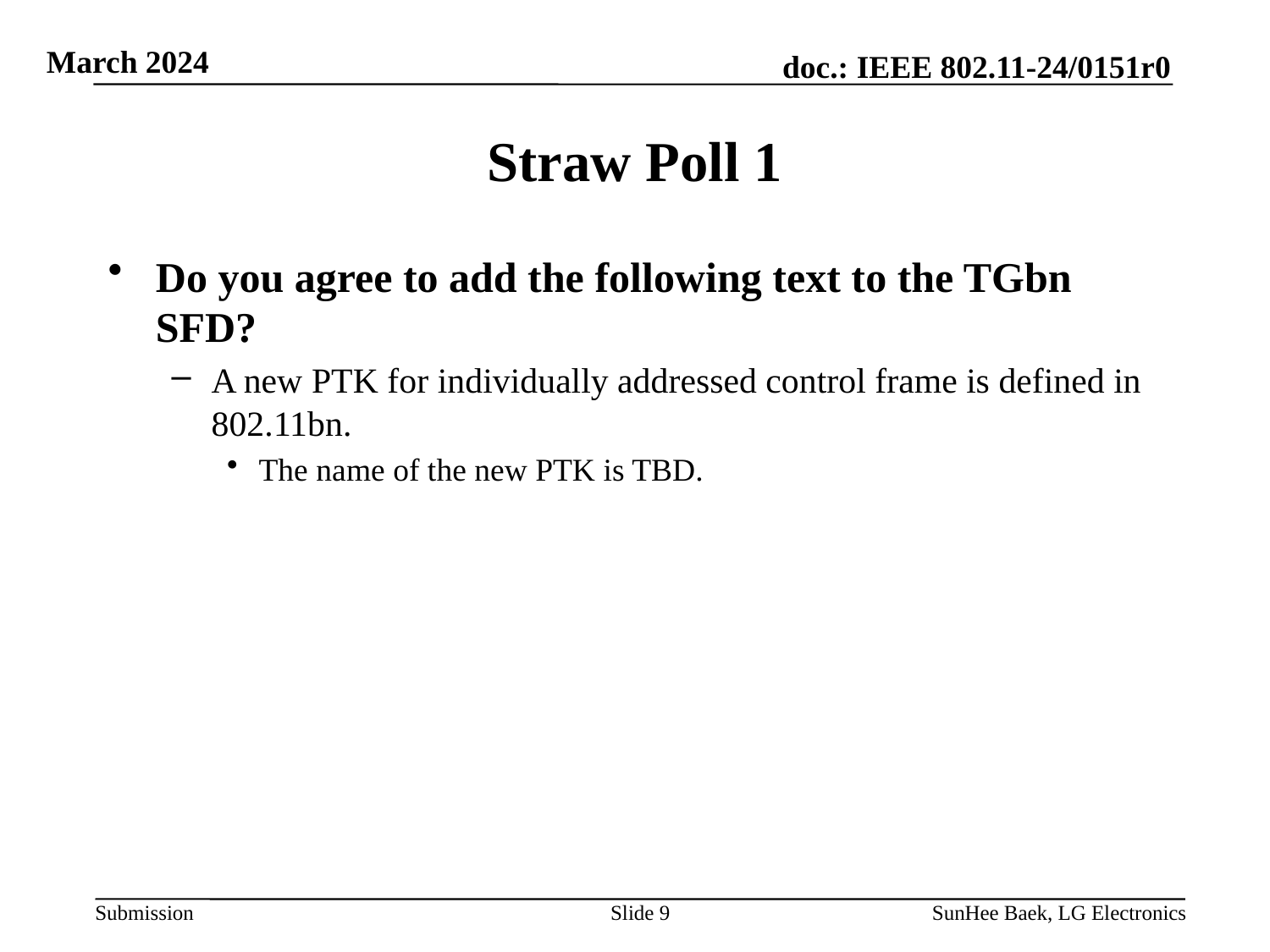

# Straw Poll 1
Do you agree to add the following text to the TGbn SFD?
A new PTK for individually addressed control frame is defined in 802.11bn.
The name of the new PTK is TBD.
Slide 9
SunHee Baek, LG Electronics